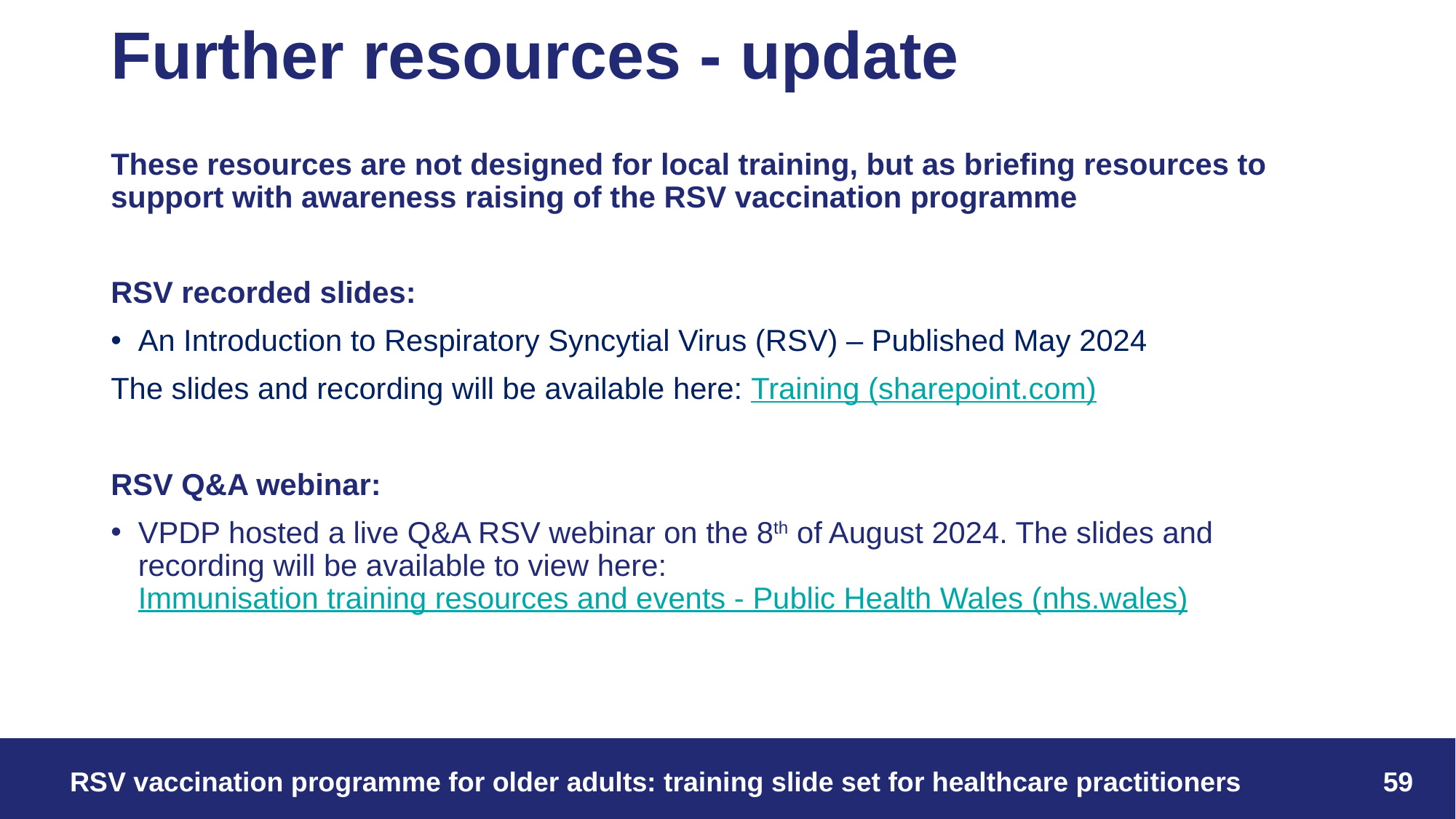

# Further resources - update
These resources are not designed for local training, but as briefing resources to support with awareness raising of the RSV vaccination programme

RSV recorded slides:
An Introduction to Respiratory Syncytial Virus (RSV) – Published May 2024
The slides and recording will be available here: Training (sharepoint.com)

RSV Q&A webinar:
VPDP hosted a live Q&A RSV webinar on the 8th of August 2024. The slides and recording will be available to view here: Immunisation training resources and events - Public Health Wales (nhs.wales)

RSV vaccination programme for older adults: training slide set for healthcare practitioners
59